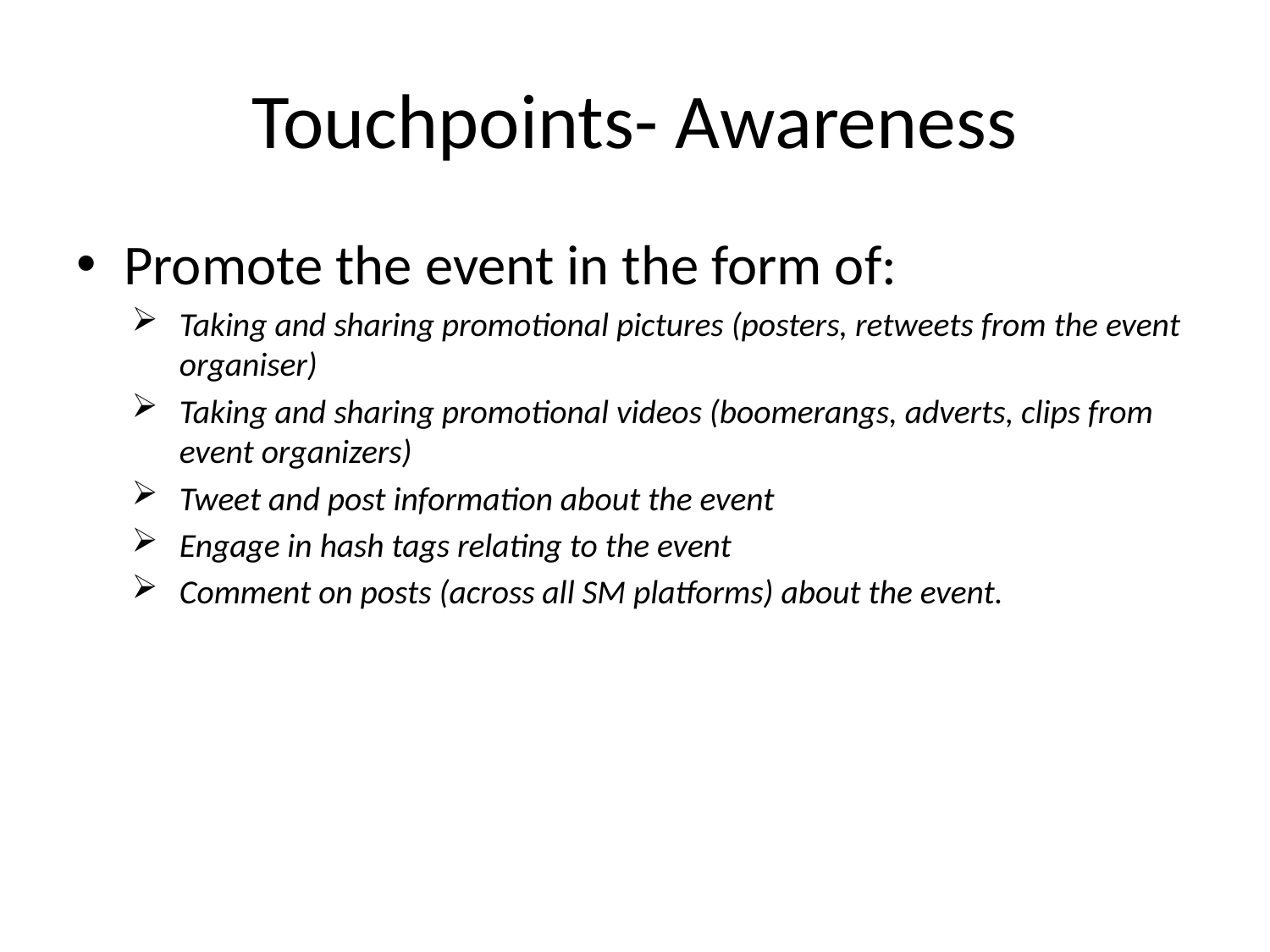

# Touchpoints- Awareness
Promote the event in the form of:
Taking and sharing promotional pictures (posters, retweets from the event organiser)
Taking and sharing promotional videos (boomerangs, adverts, clips from event organizers)
Tweet and post information about the event
Engage in hash tags relating to the event
Comment on posts (across all SM platforms) about the event.